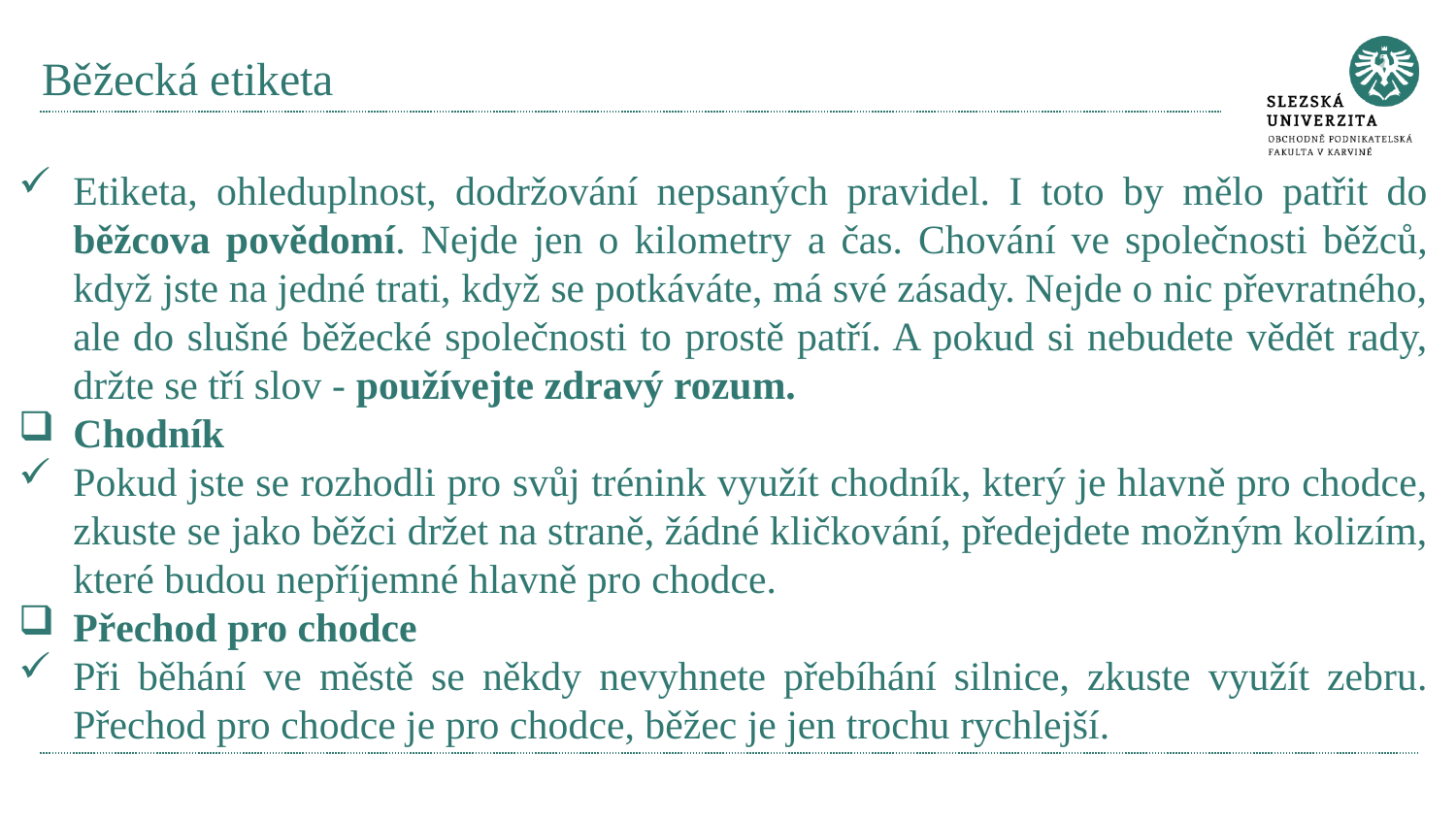

# Běžecká etiketa
Etiketa, ohleduplnost, dodržování nepsaných pravidel. I toto by mělo patřit do běžcova povědomí. Nejde jen o kilometry a čas. Chování ve společnosti běžců, když jste na jedné trati, když se potkáváte, má své zásady. Nejde o nic převratného, ale do slušné běžecké společnosti to prostě patří. A pokud si nebudete vědět rady, držte se tří slov - používejte zdravý rozum.
Chodník
Pokud jste se rozhodli pro svůj trénink využít chodník, který je hlavně pro chodce, zkuste se jako běžci držet na straně, žádné kličkování, předejdete možným kolizím, které budou nepříjemné hlavně pro chodce.
Přechod pro chodce
Při běhání ve městě se někdy nevyhnete přebíhání silnice, zkuste využít zebru. Přechod pro chodce je pro chodce, běžec je jen trochu rychlejší.